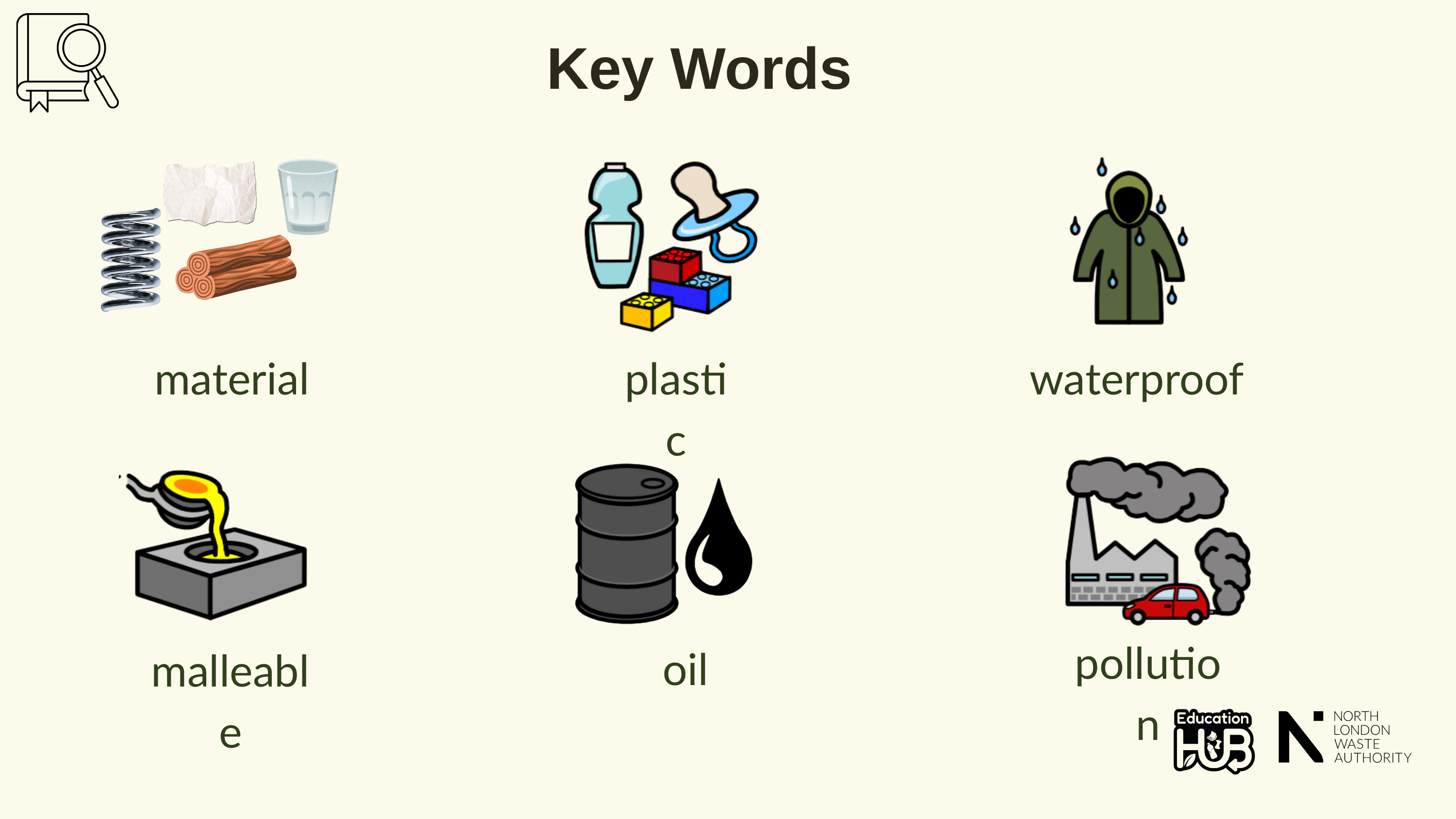

Key Words

waterproof

plastic

material

pollution

malleable

oil